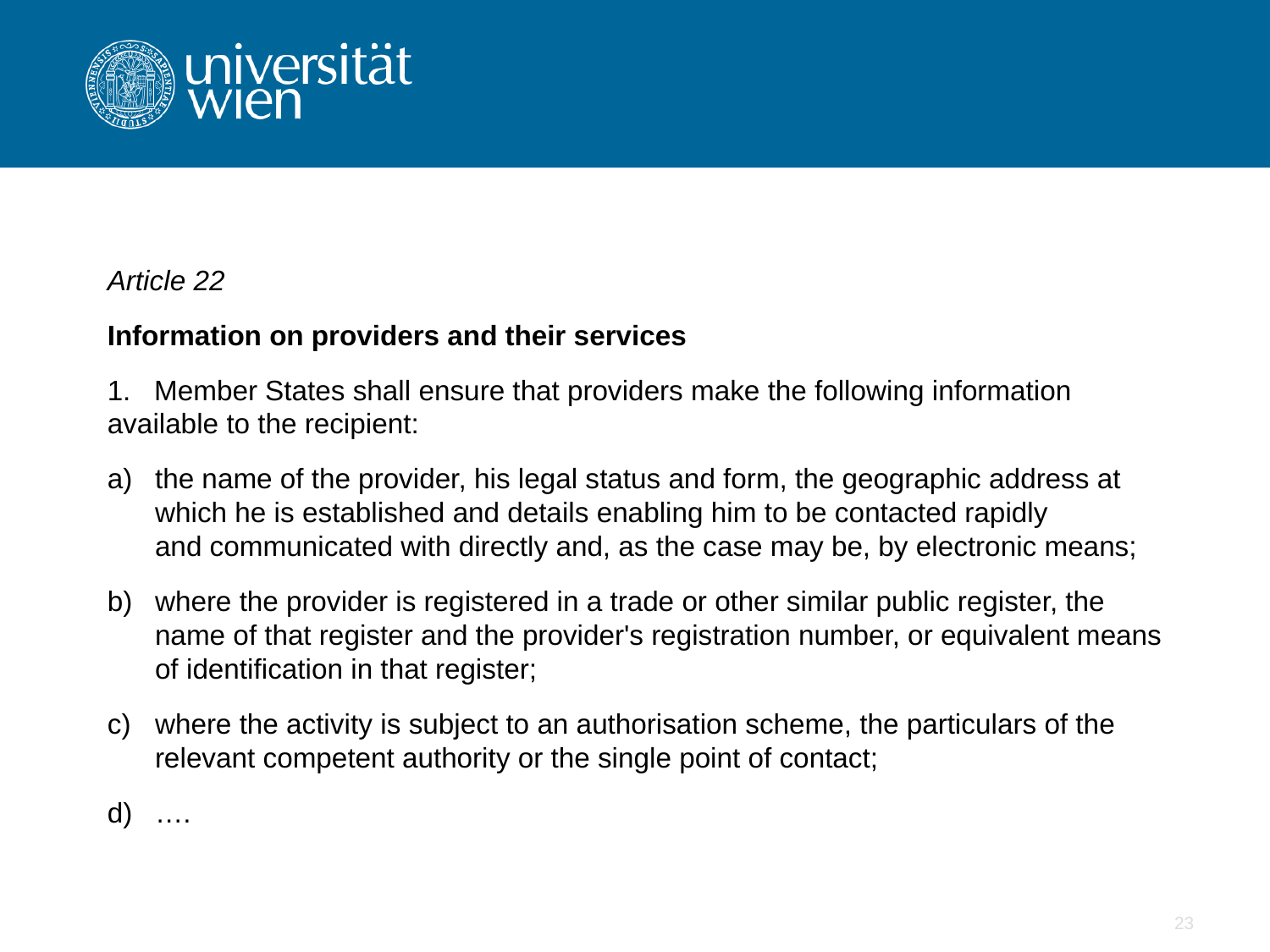

Article 22
Information on providers and their services
1.   Member States shall ensure that providers make the following information available to the recipient:
the name of the provider, his legal status and form, the geographic address at which he is established and details enabling him to be contacted rapidly and communicated with directly and, as the case may be, by electronic means;
where the provider is registered in a trade or other similar public register, the name of that register and the provider's registration number, or equivalent means of identification in that register;
where the activity is subject to an authorisation scheme, the particulars of the relevant competent authority or the single point of contact;
….
23